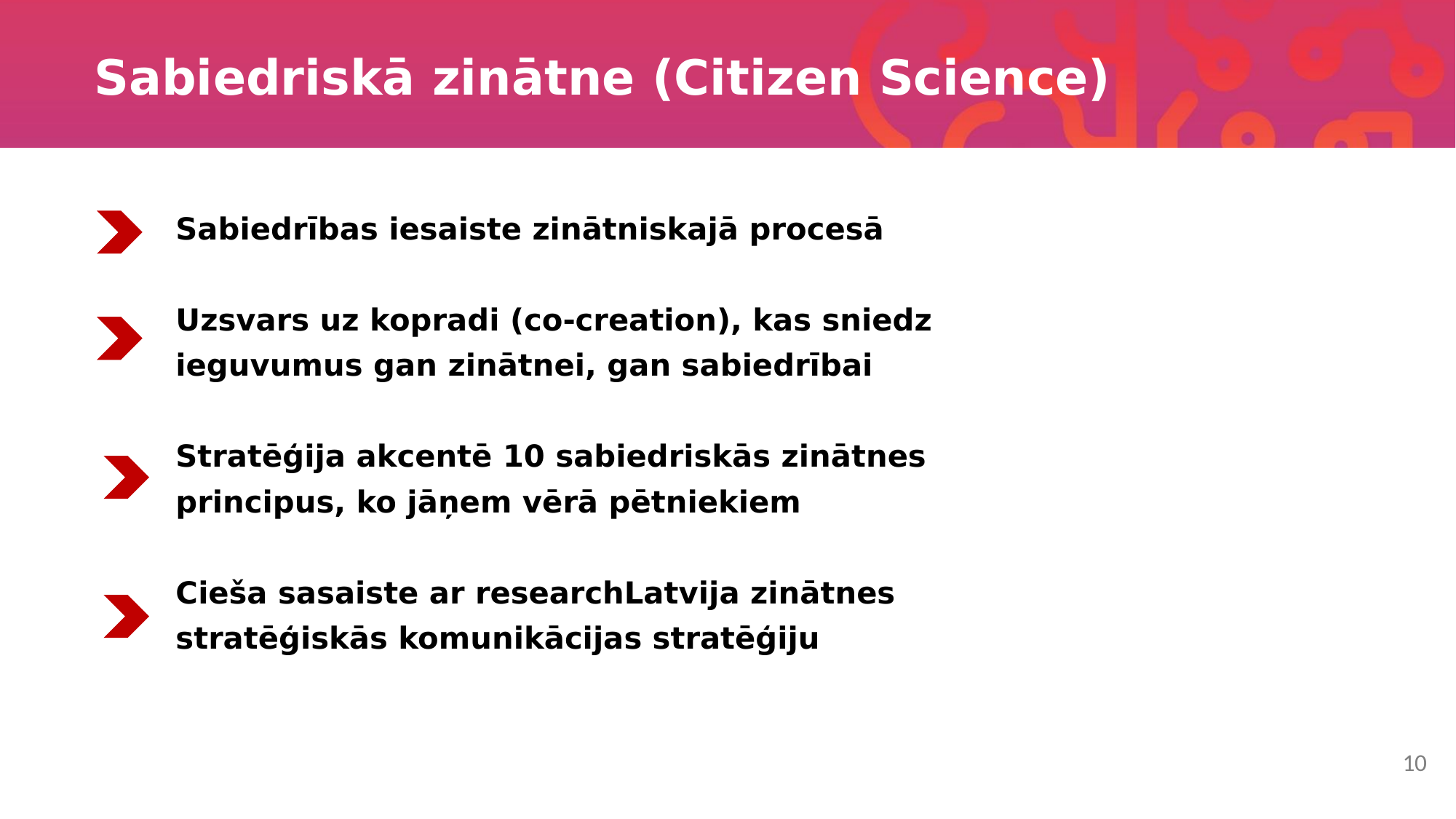

Sabiedriskā zinātne (Citizen Science)

Sabiedrības iesaiste zinātniskajā procesā

Uzsvars uz kopradi (co-creation), kas sniedz
ieguvumus gan zinātnei, gan sabiedrībai

Stratēģija akcentē 10 sabiedriskās zinātnes
principus, ko jāņem vērā pētniekiem

Cieša sasaiste ar researchLatvija zinātnes
stratēģiskās komunikācijas stratēģiju

10